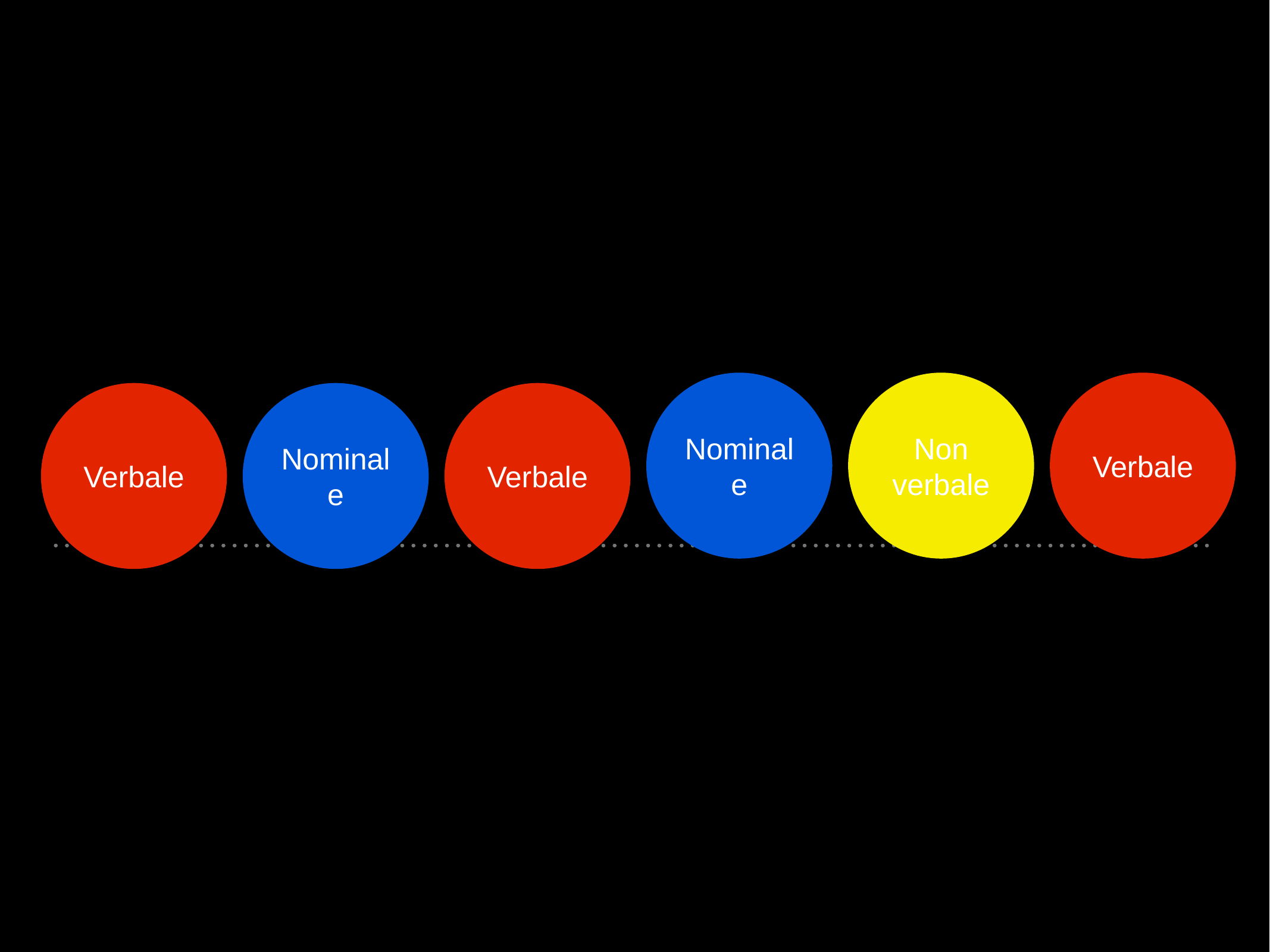

Nominale
Non verbale
Verbale
Verbale
Nominale
Verbale